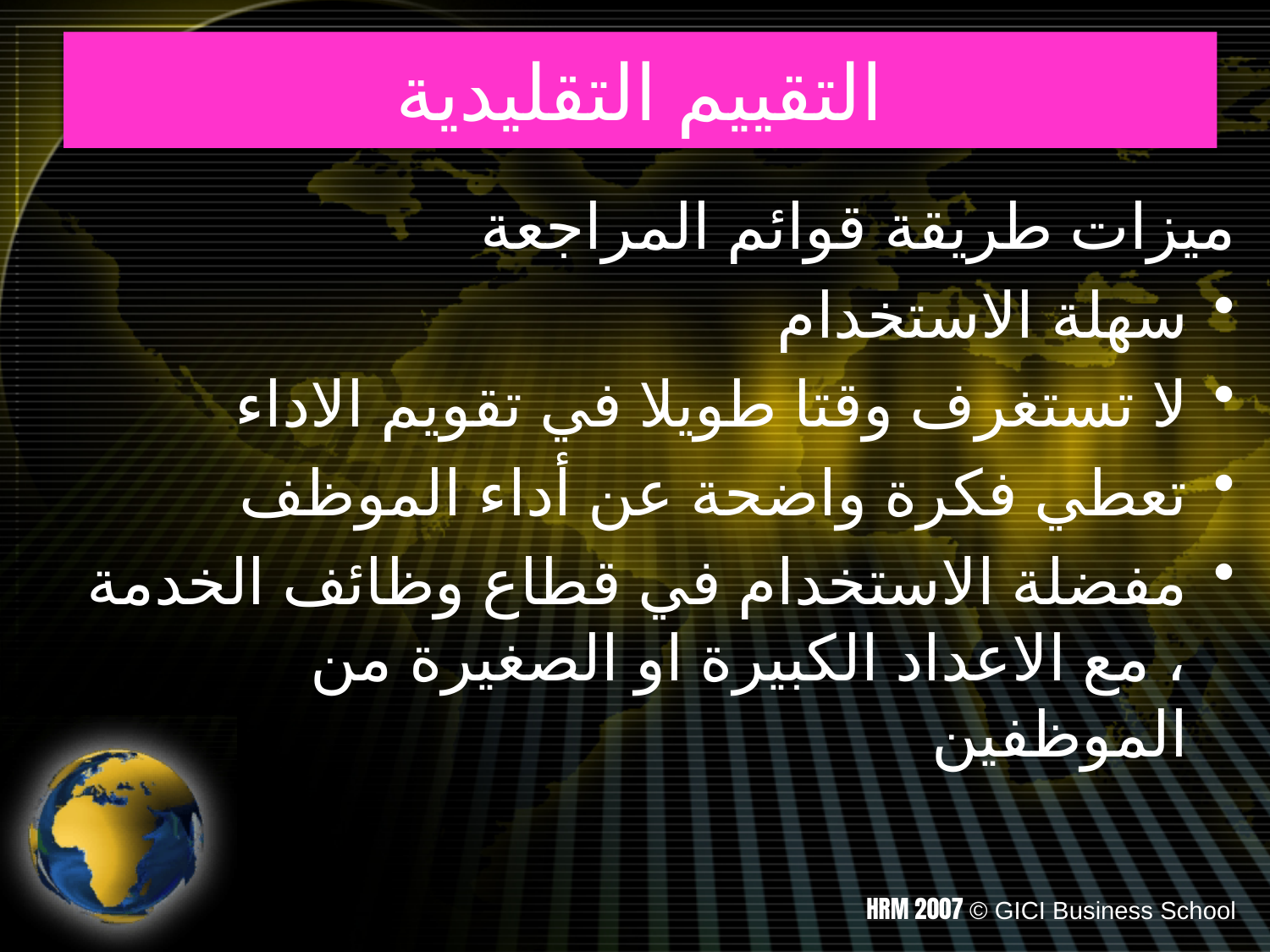

# التقييم التقليدية
ميزات طريقة قوائم المراجعة
سهلة الاستخدام
لا تستغرف وقتا طويلا في تقويم الاداء
تعطي فكرة واضحة عن أداء الموظف
مفضلة الاستخدام في قطاع وظائف الخدمة ، مع الاعداد الكبيرة او الصغيرة من الموظفين